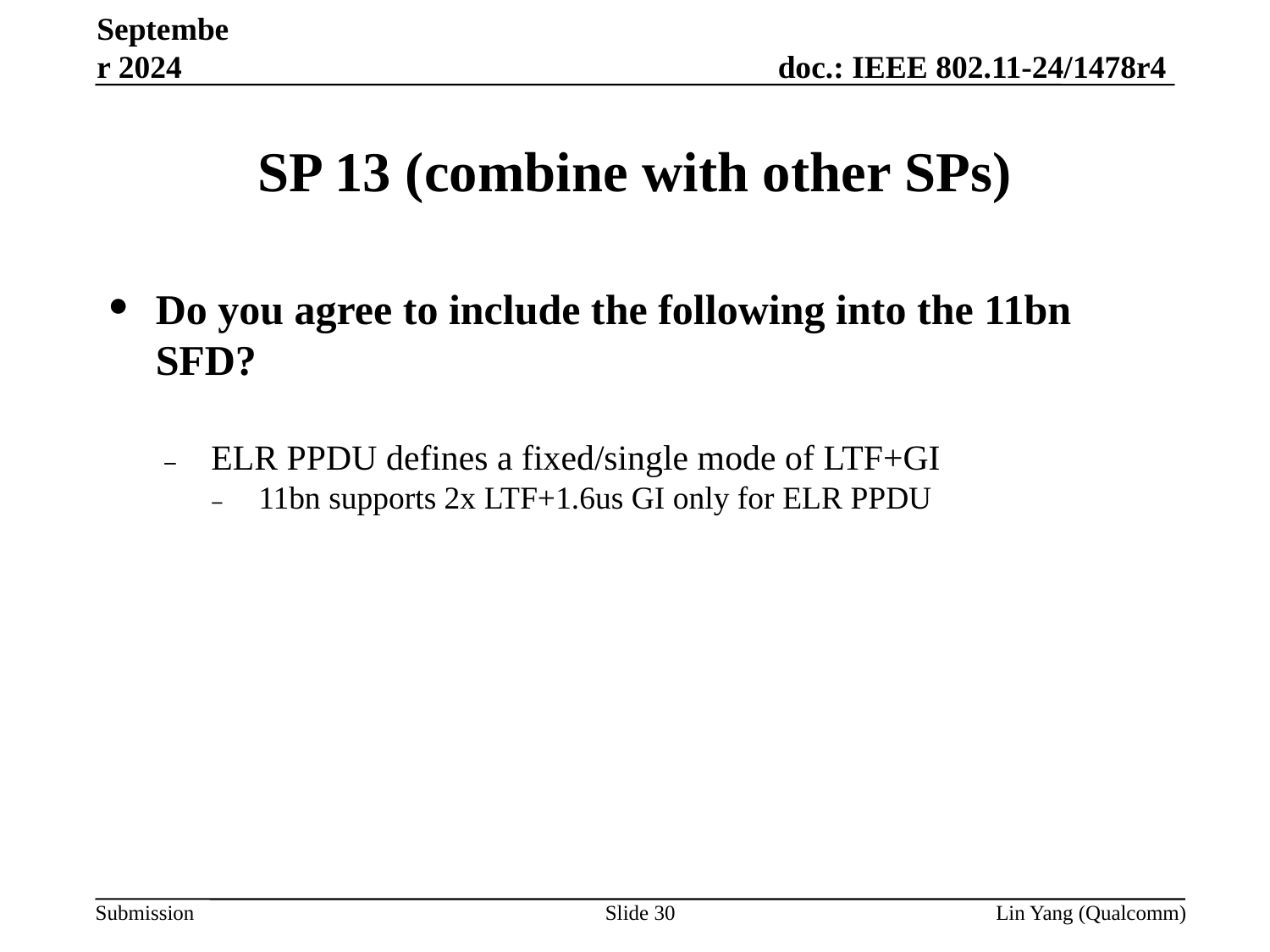

September 2024
# SP 13 (combine with other SPs)
Do you agree to include the following into the 11bn SFD?

ELR PPDU defines a fixed/single mode of LTF+GI
11bn supports 2x LTF+1.6us GI only for ELR PPDU

Slide 30
Lin Yang (Qualcomm)